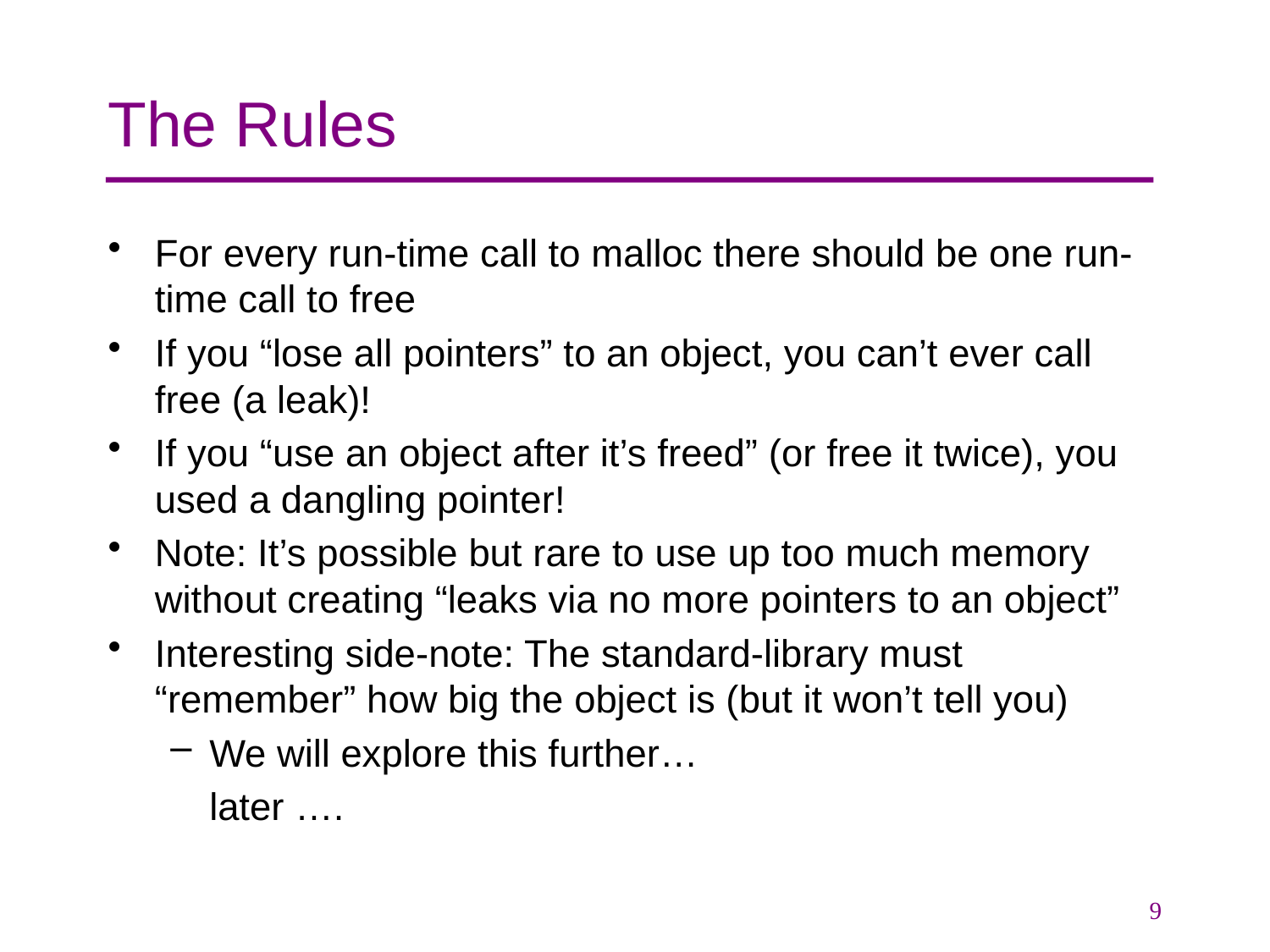

# The Rules
For every run-time call to malloc there should be one run-time call to free
If you “lose all pointers” to an object, you can’t ever call free (a leak)!
If you “use an object after it’s freed” (or free it twice), you used a dangling pointer!
Note: It’s possible but rare to use up too much memory without creating “leaks via no more pointers to an object”
Interesting side-note: The standard-library must “remember” how big the object is (but it won’t tell you)
We will explore this further…
						later ….
9